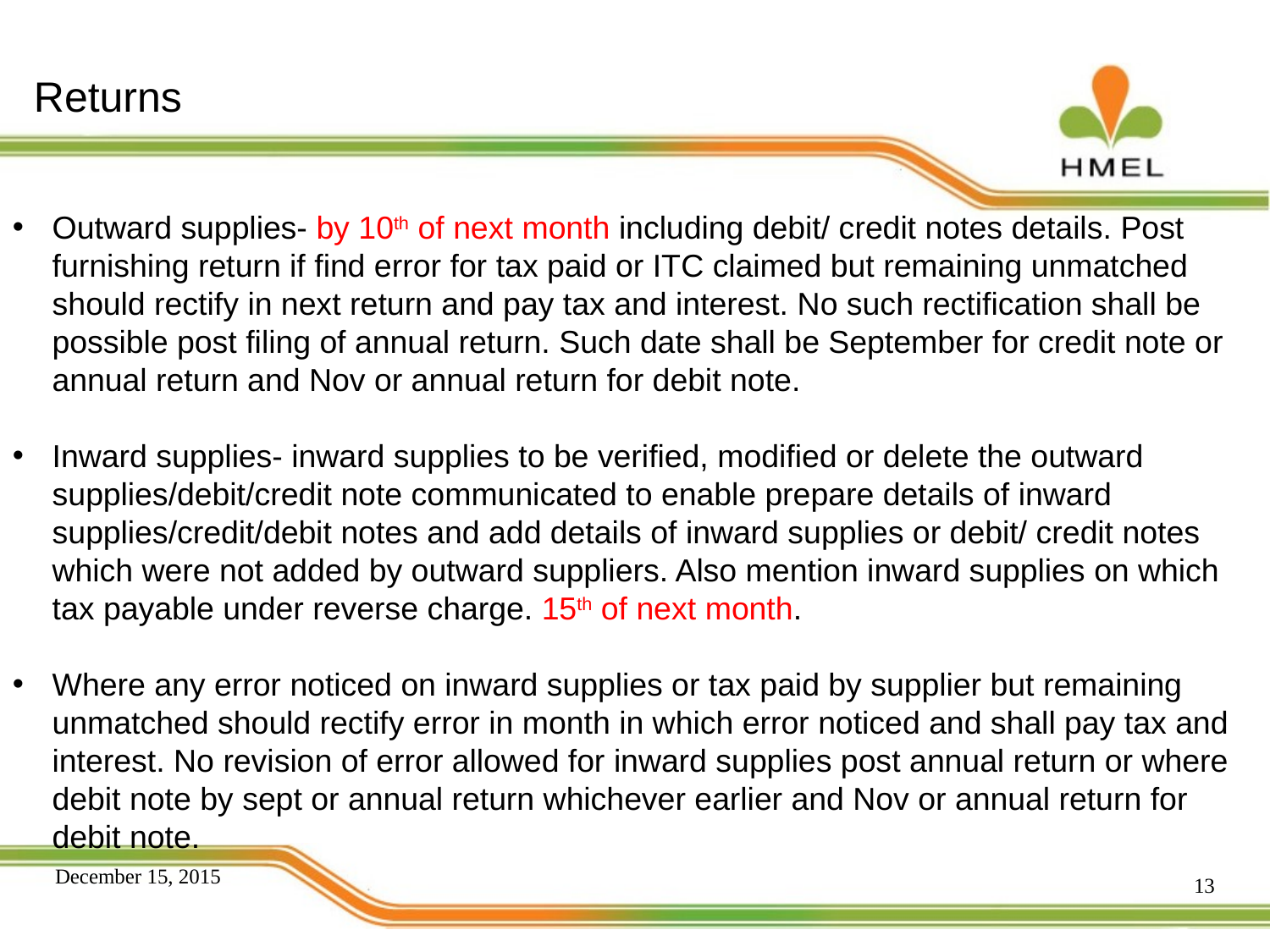

# Returns
Outward supplies- by 10th of next month including debit/ credit notes details. Post furnishing return if find error for tax paid or ITC claimed but remaining unmatched should rectify in next return and pay tax and interest. No such rectification shall be possible post filing of annual return. Such date shall be September for credit note or annual return and Nov or annual return for debit note.

Inward supplies- inward supplies to be verified, modified or delete the outward supplies/debit/credit note communicated to enable prepare details of inward supplies/credit/debit notes and add details of inward supplies or debit/ credit notes which were not added by outward suppliers. Also mention inward supplies on which tax payable under reverse charge. 15th of next month.

Where any error noticed on inward supplies or tax paid by supplier but remaining unmatched should rectify error in month in which error noticed and shall pay tax and interest. No revision of error allowed for inward supplies post annual return or where debit note by sept or annual return whichever earlier and Nov or annual return for debit note.

13
December 15, 2015